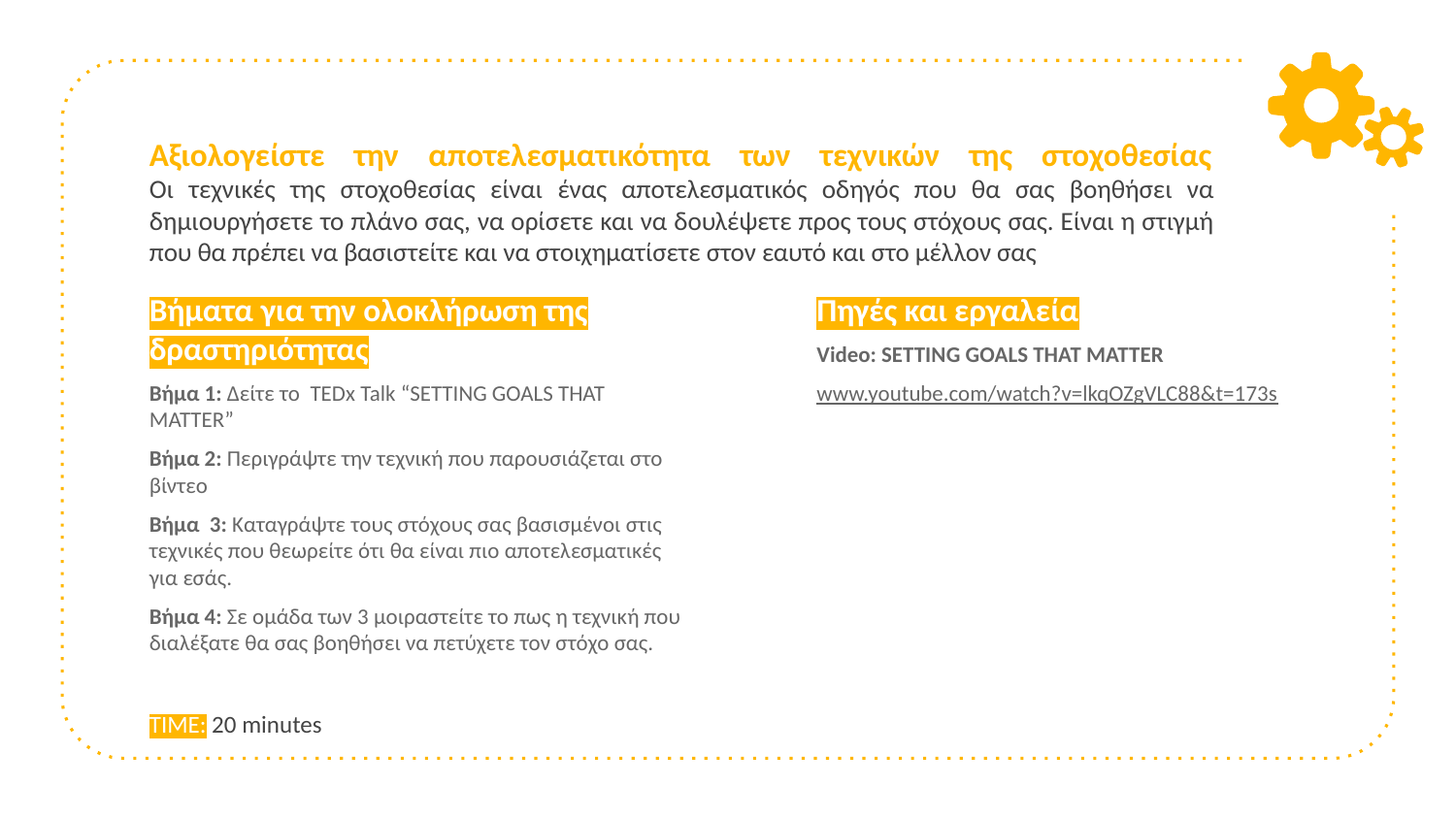

# Αξιολογείστε την αποτελεσματικότητα των τεχνικών της στοχοθεσίας Οι τεχνικές της στοχοθεσίας είναι ένας αποτελεσματικός οδηγός που θα σας βοηθήσει να δημιουργήσετε το πλάνο σας, να ορίσετε και να δουλέψετε προς τους στόχους σας. Είναι η στιγμή που θα πρέπει να βασιστείτε και να στοιχηματίσετε στον εαυτό και στο μέλλον σας
Βήματα για την ολοκλήρωση της δραστηριότητας
Βήμα 1: Δείτε το  TEDx Talk “SETTING GOALS THAT MATTER”
Βήμα 2: Περιγράψτε την τεχνική που παρουσιάζεται στο βίντεο
Βήμα  3: Καταγράψτε τους στόχους σας βασισμένοι στις τεχνικές που θεωρείτε ότι θα είναι πιο αποτελεσματικές για εσάς.
Βήμα 4: Σε ομάδα των 3 μοιραστείτε το πως η τεχνική που διαλέξατε θα σας βοηθήσει να πετύχετε τον στόχο σας.

TIME: 20 minutes

Πηγές και εργαλεία
Video: SETTING GOALS THAT MATTER
www.youtube.com/watch?v=lkqOZgVLC88&t=173s